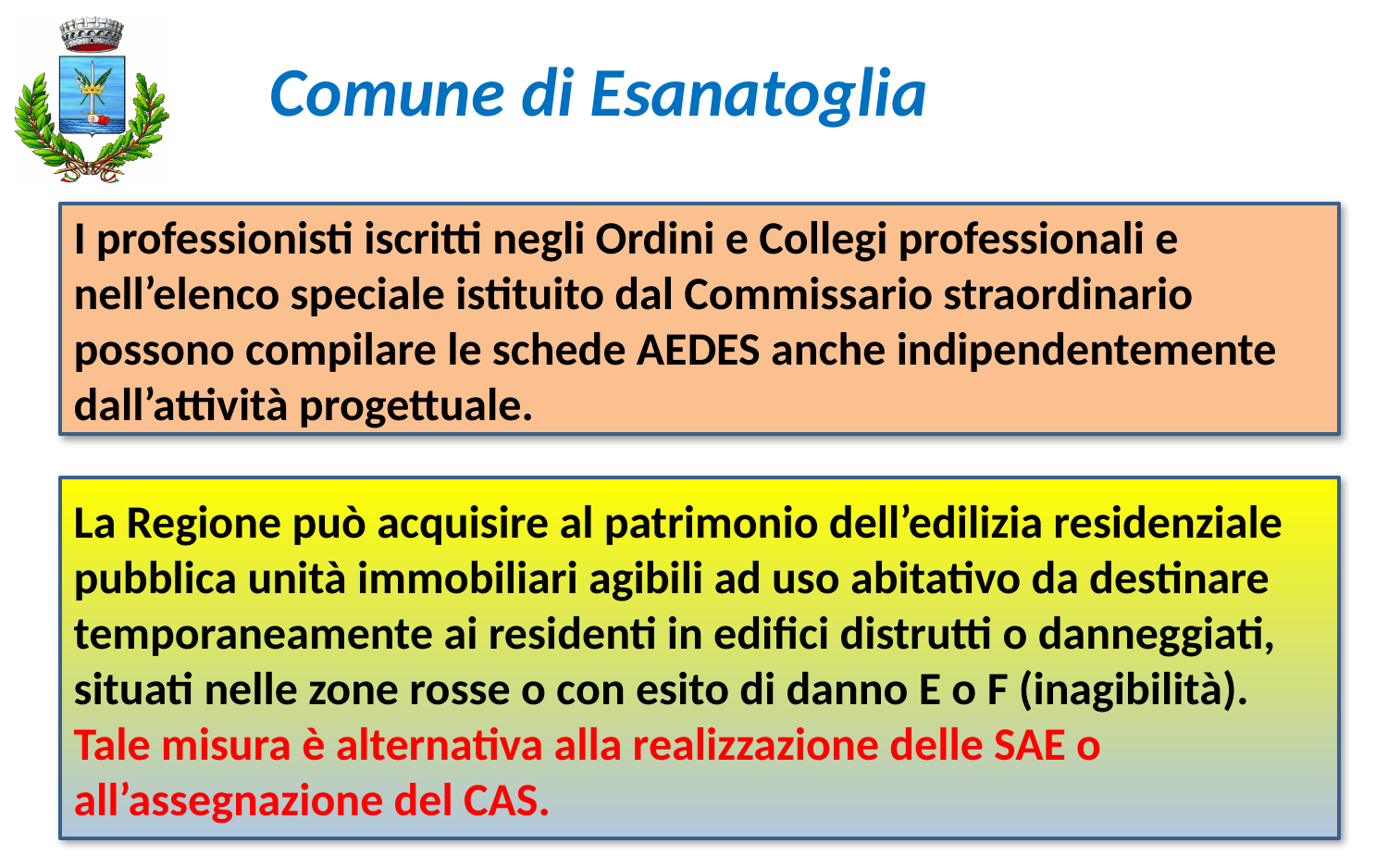

Comune di Esanatoglia

I professionisti iscritti negli Ordini e Collegi professionali e nell’elenco speciale istituito dal Commissario straordinario possono compilare le schede AEDES anche indipendentemente dall’attività progettuale.
La Regione può acquisire al patrimonio dell’edilizia residenziale pubblica unità immobiliari agibili ad uso abitativo da destinare temporaneamente ai residenti in edifici distrutti o danneggiati, situati nelle zone rosse o con esito di danno E o F (inagibilità).
Tale misura è alternativa alla realizzazione delle SAE o all’assegnazione del CAS.